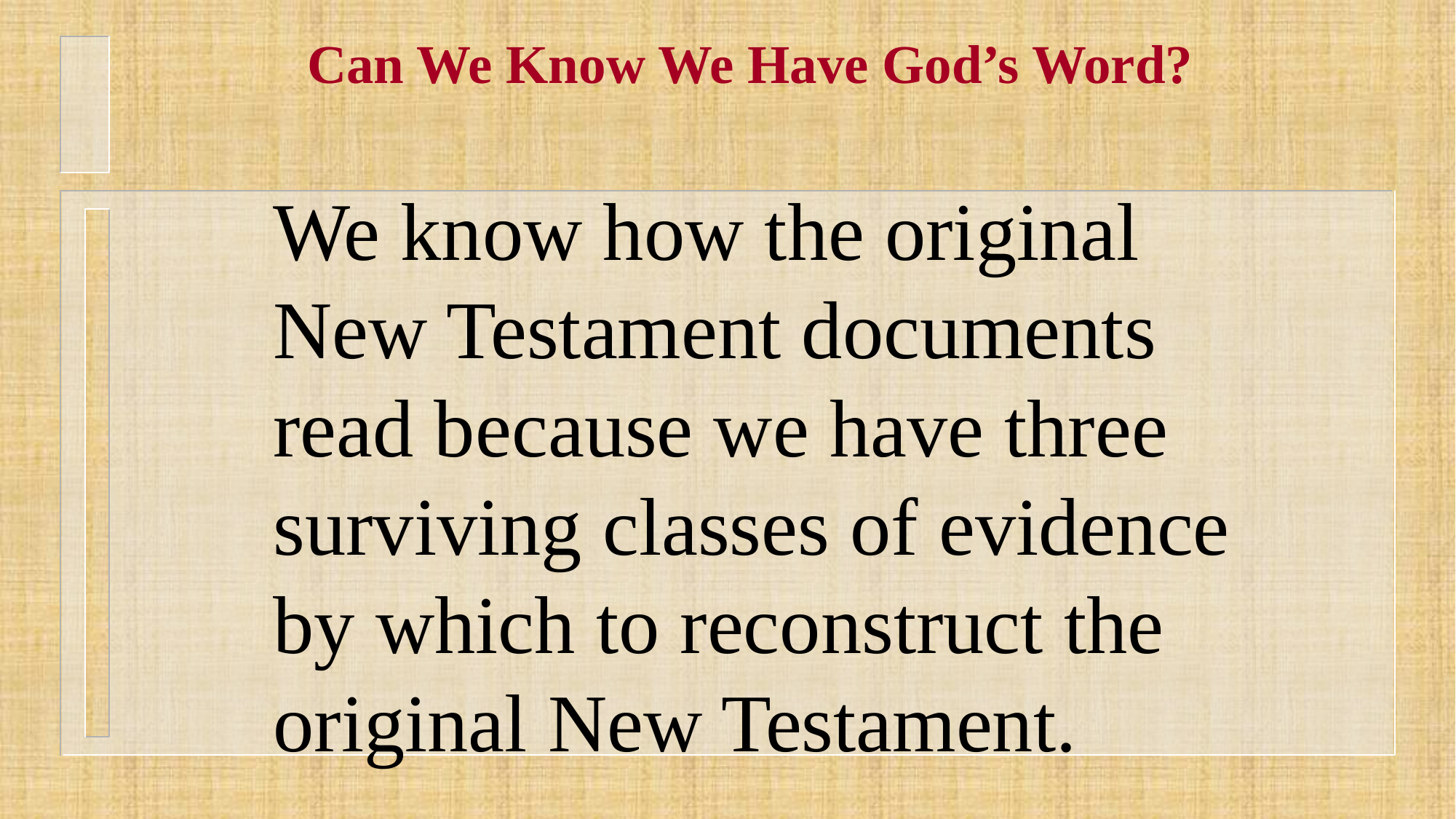

Can We Know We Have God’s Word?
We know how the original
New Testament documents
read because we have three
surviving classes of evidence
by which to reconstruct the
original New Testament.